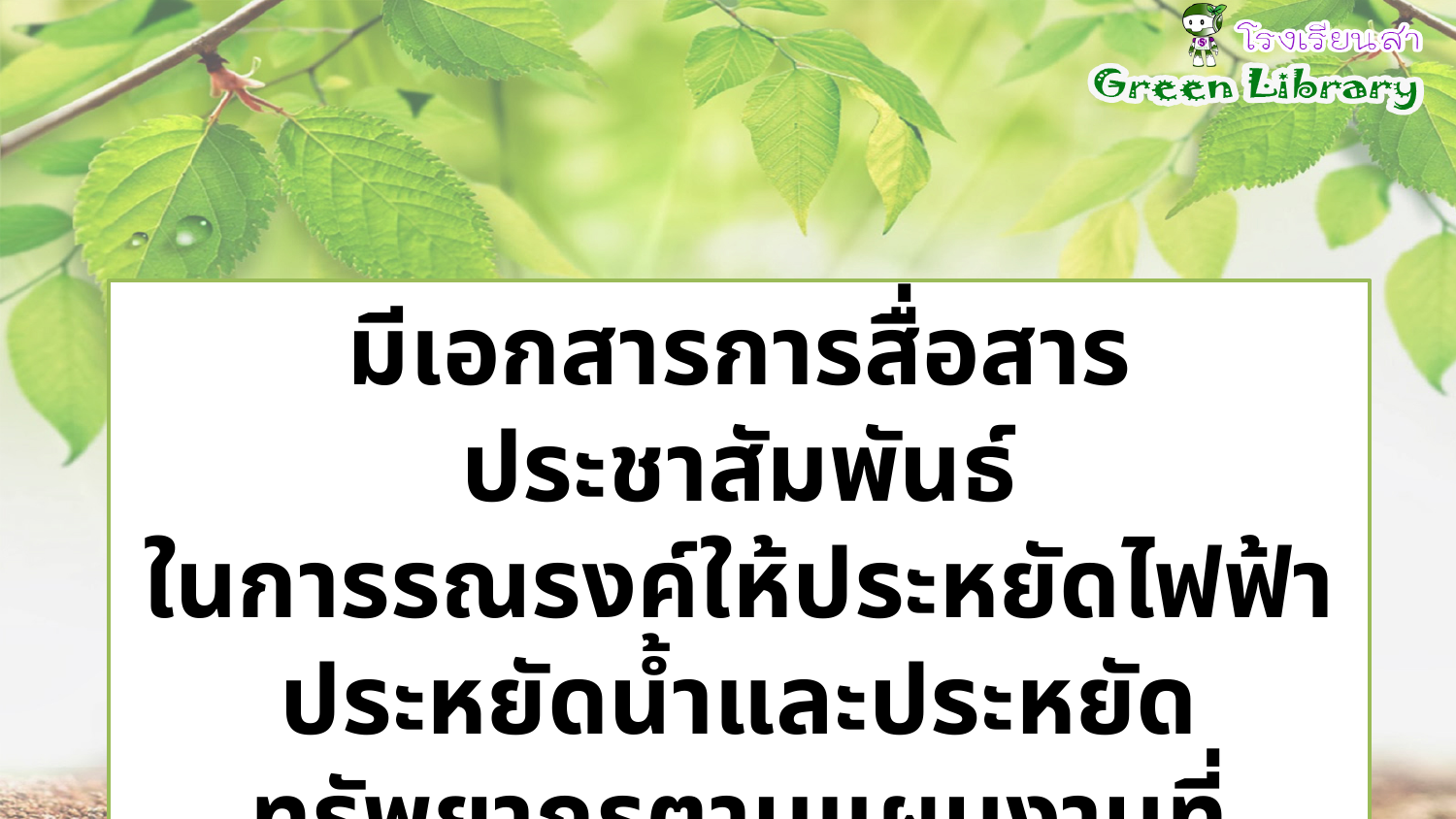

มีเอกสารการสื่อสารประชาสัมพันธ์
ในการรณรงค์ให้ประหยัดไฟฟ้า ประหยัดน้ำและประหยัดทรัพยากรตามแผนงานที่กำหนด